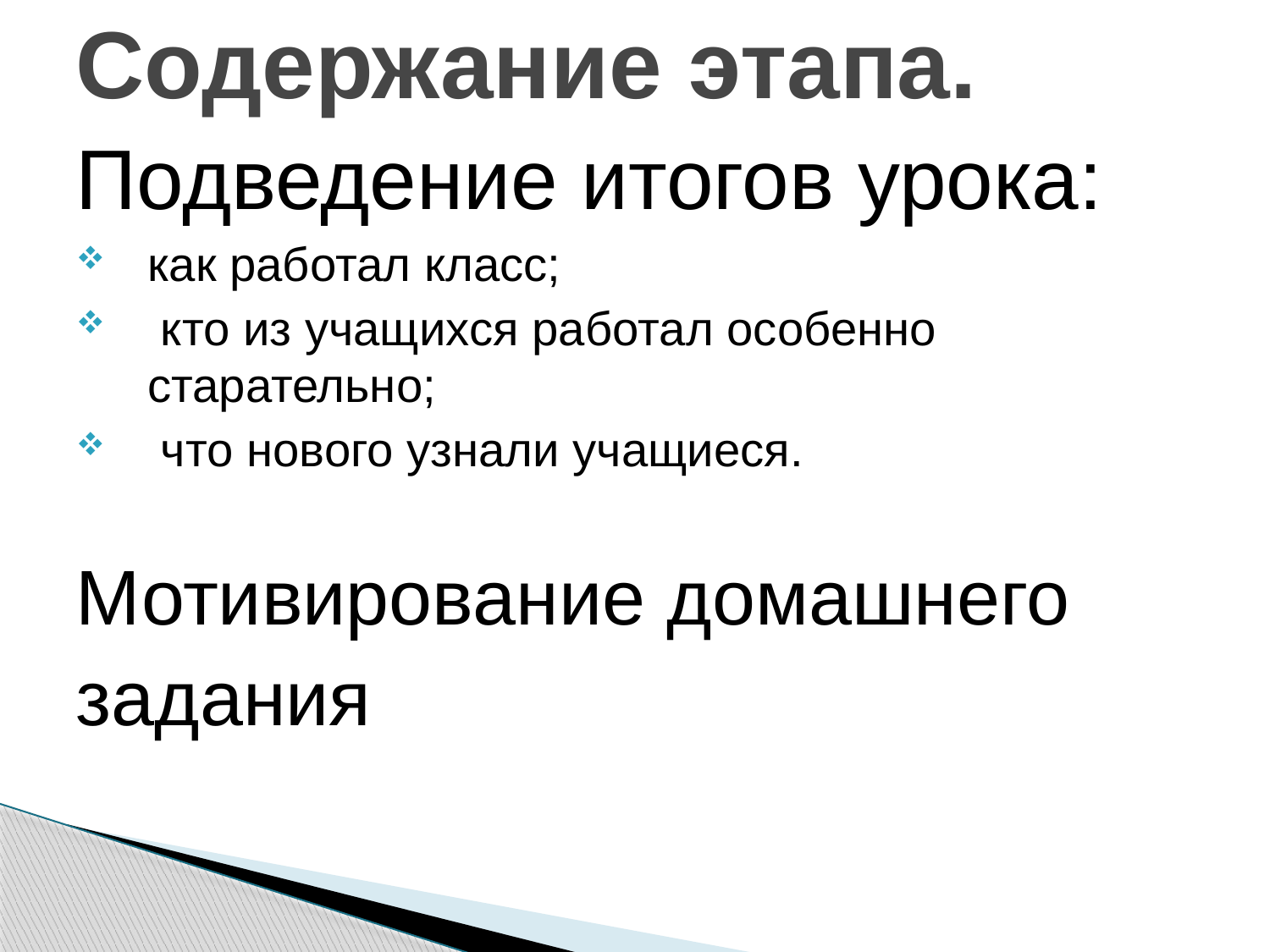

# Содержание этапа.
Подведение итогов урока:
как работал класс;
 кто из учащихся работал особенно старательно;
 что нового узнали учащиеся.

Мотивирование домашнего
задания